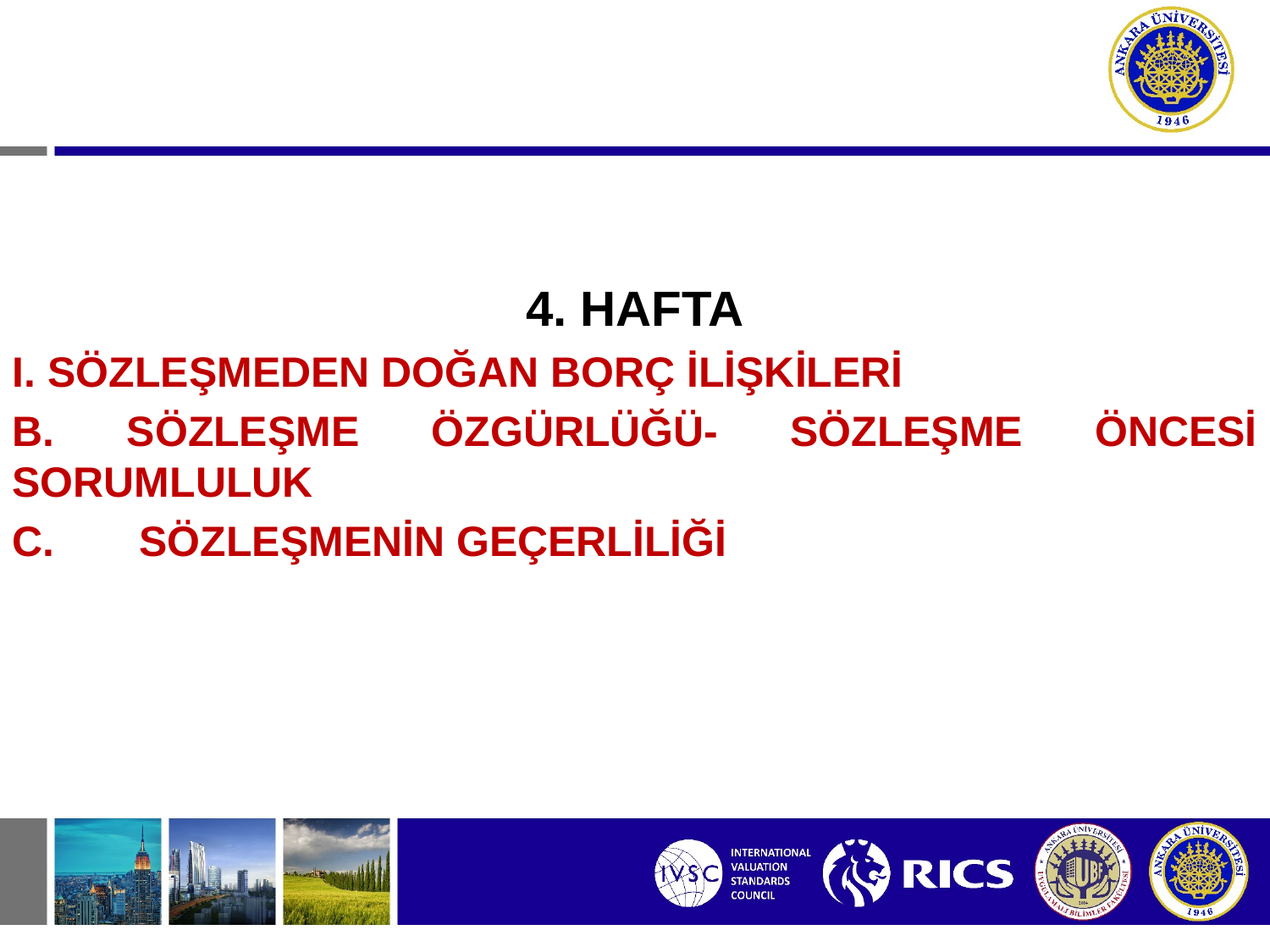

4. HAFTA
I. SÖZLEŞMEDEN DOĞAN BORÇ İLİŞKİLERİ
B. SÖZLEŞME ÖZGÜRLÜĞÜ- SÖZLEŞME ÖNCESİ SORUMLULUK
C.	SÖZLEŞMENİN GEÇERLİLİĞİ